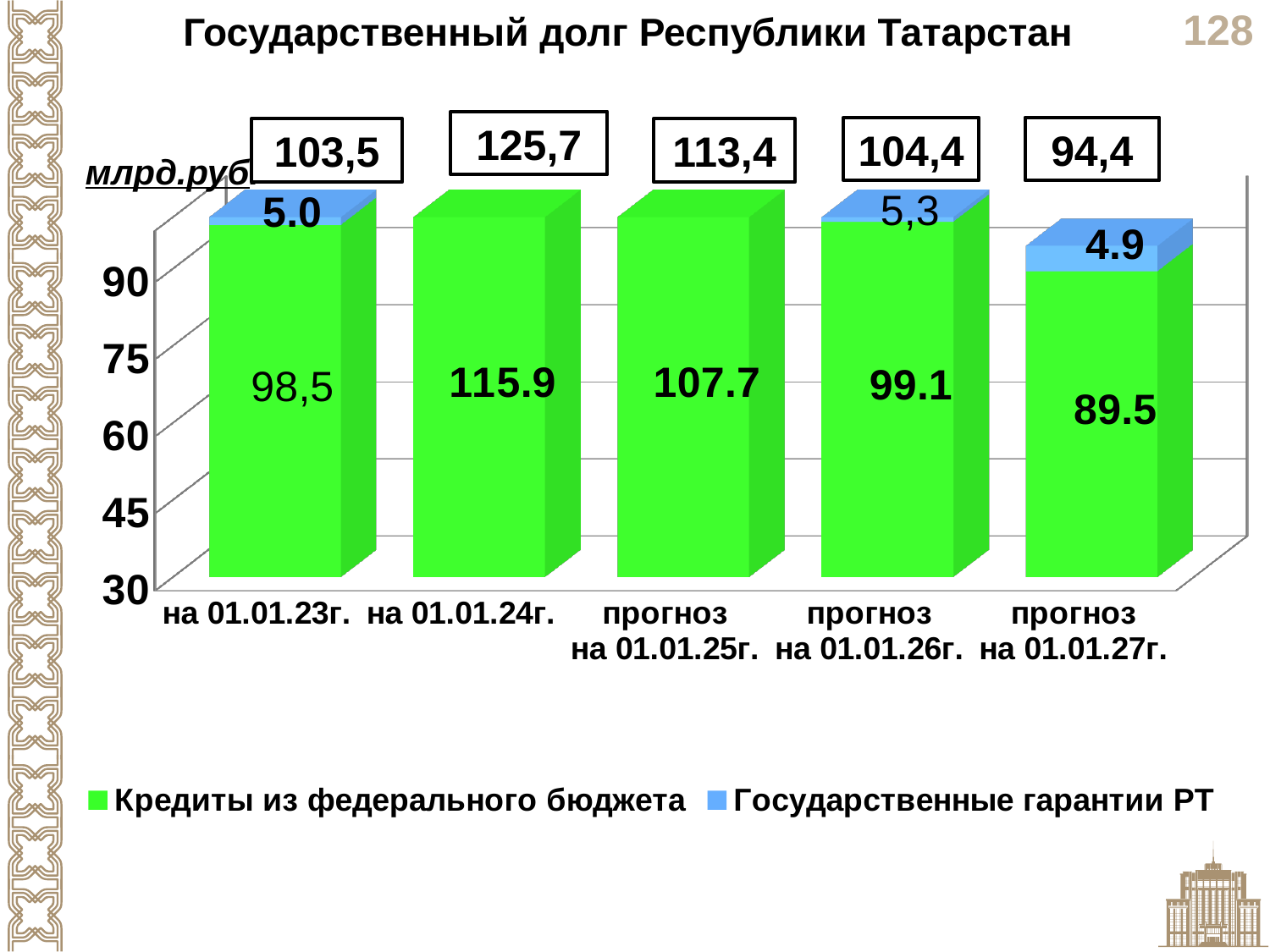

Государственный долг Республики Татарстан

[unsupported chart]

125,7
104,4
94,4
103,5
113,4
млрд.руб.